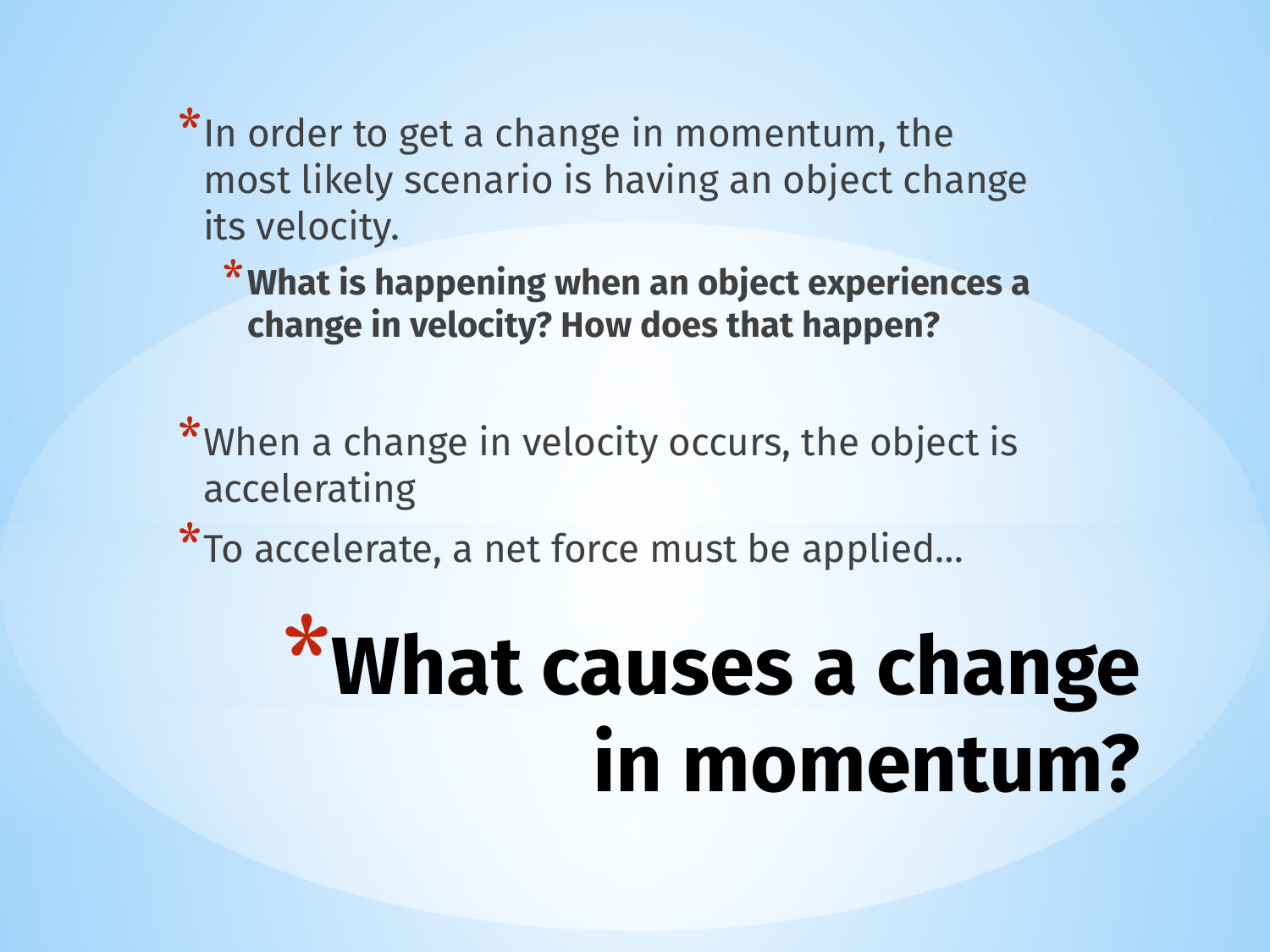

In order to get a change in momentum, the most likely scenario is having an object change its velocity.
What is happening when an object experiences a change in velocity? How does that happen?

When a change in velocity occurs, the object is accelerating
To accelerate, a net force must be applied…
# What causes a change in momentum?